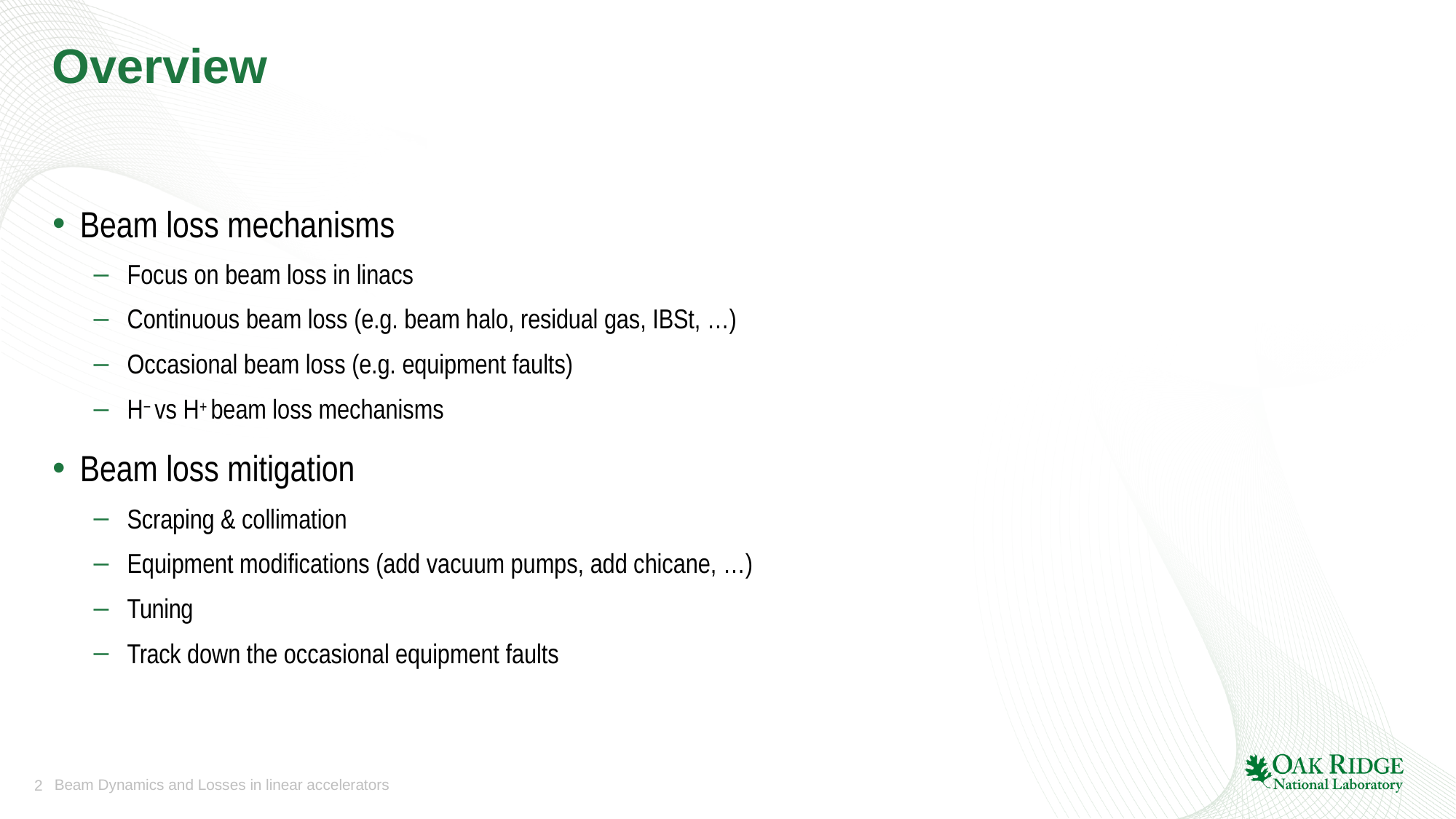

# Overview
Beam loss mechanisms
Focus on beam loss in linacs
Continuous beam loss (e.g. beam halo, residual gas, IBSt, …)
Occasional beam loss (e.g. equipment faults)
H− vs H+ beam loss mechanisms
Beam loss mitigation
Scraping & collimation
Equipment modifications (add vacuum pumps, add chicane, …)
Tuning
Track down the occasional equipment faults